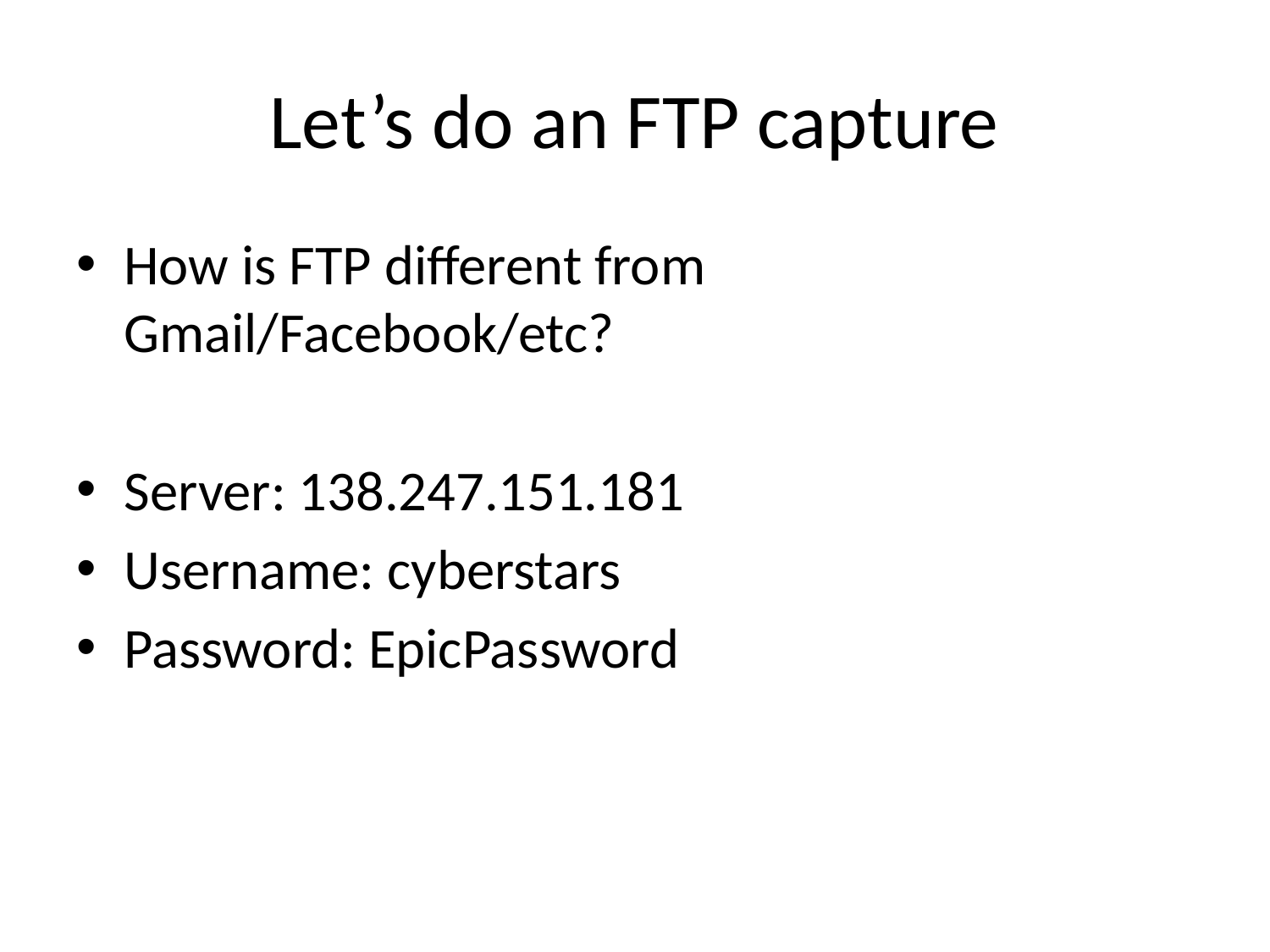

# Let’s do an FTP capture
How is FTP different from Gmail/Facebook/etc?

Server: 138.247.151.181
Username: cyberstars
Password: EpicPassword